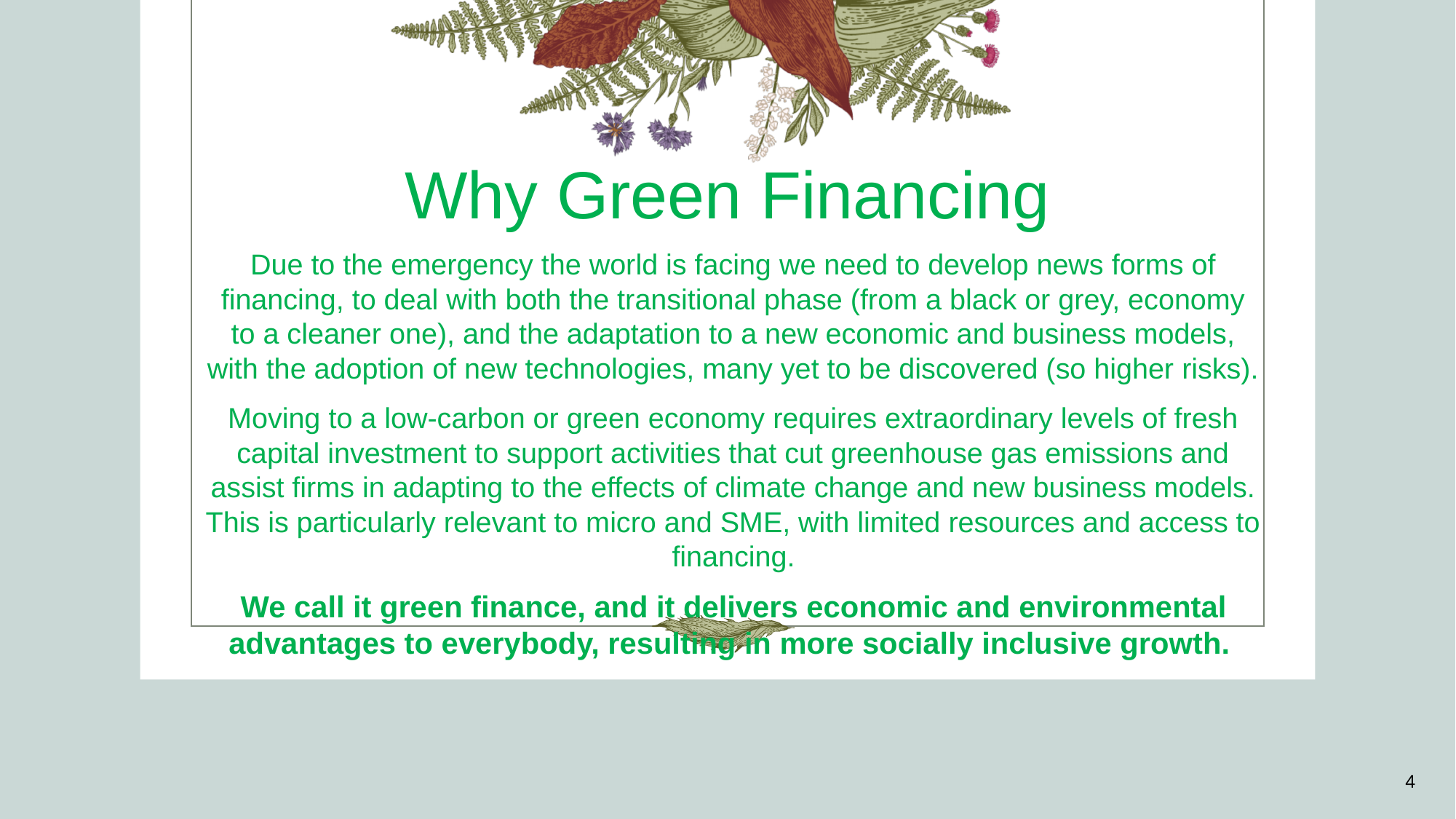

# Why Green Financing
Due to the emergency the world is facing we need to develop news forms of financing, to deal with both the transitional phase (from a black or grey, economy to a cleaner one), and the adaptation to a new economic and business models, with the adoption of new technologies, many yet to be discovered (so higher risks).
Moving to a low-carbon or green economy requires extraordinary levels of fresh capital investment to support activities that cut greenhouse gas emissions and assist firms in adapting to the effects of climate change and new business models. This is particularly relevant to micro and SME, with limited resources and access to financing.
We call it green finance, and it delivers economic and environmental advantages to everybody, resulting in more socially inclusive growth.
4